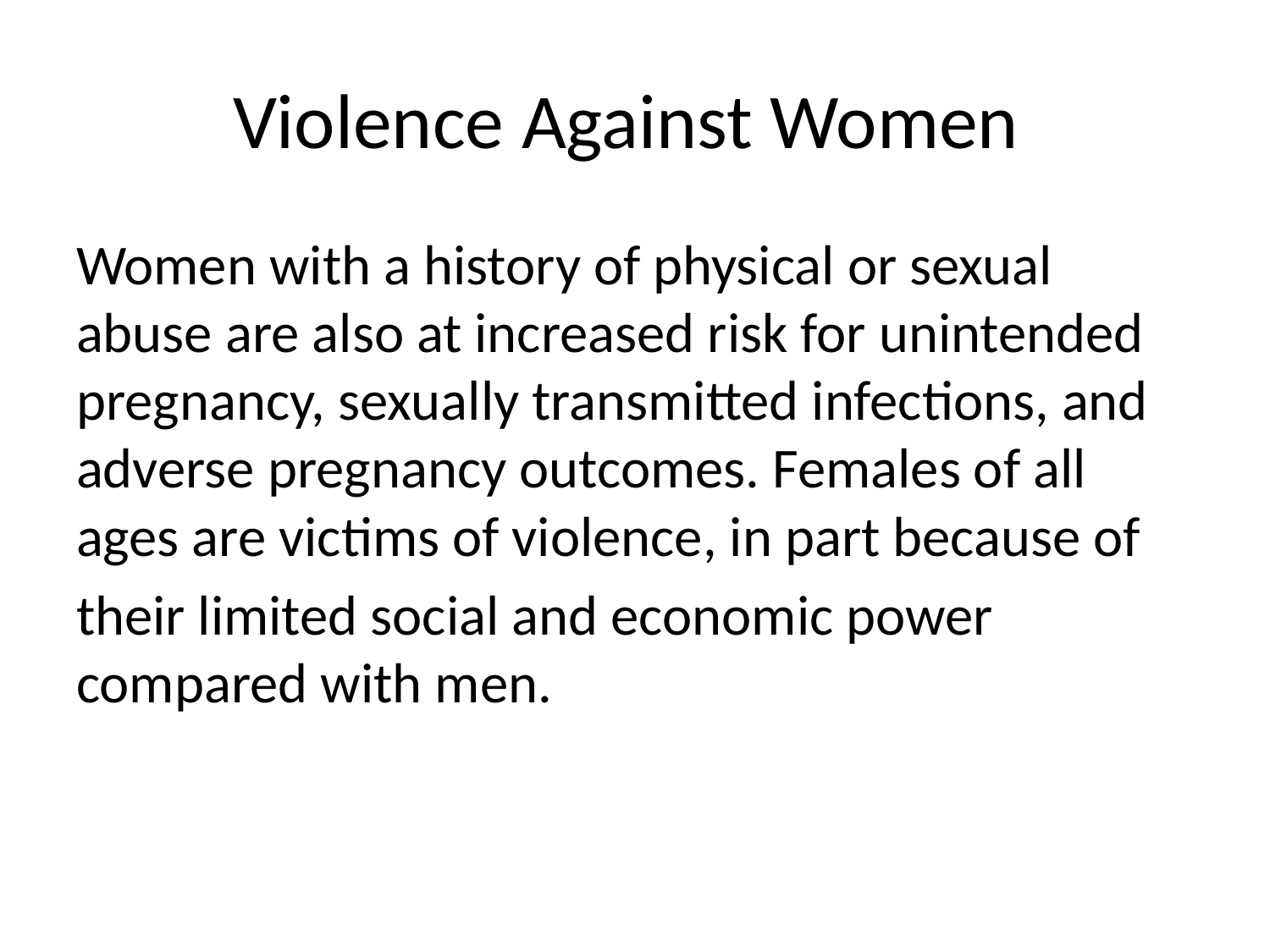

# Violence Against Women
Women with a history of physical or sexual abuse are also at increased risk for unintended pregnancy, sexually transmitted infections, and adverse pregnancy outcomes. Females of all ages are victims of violence, in part because of
their limited social and economic power compared with men.